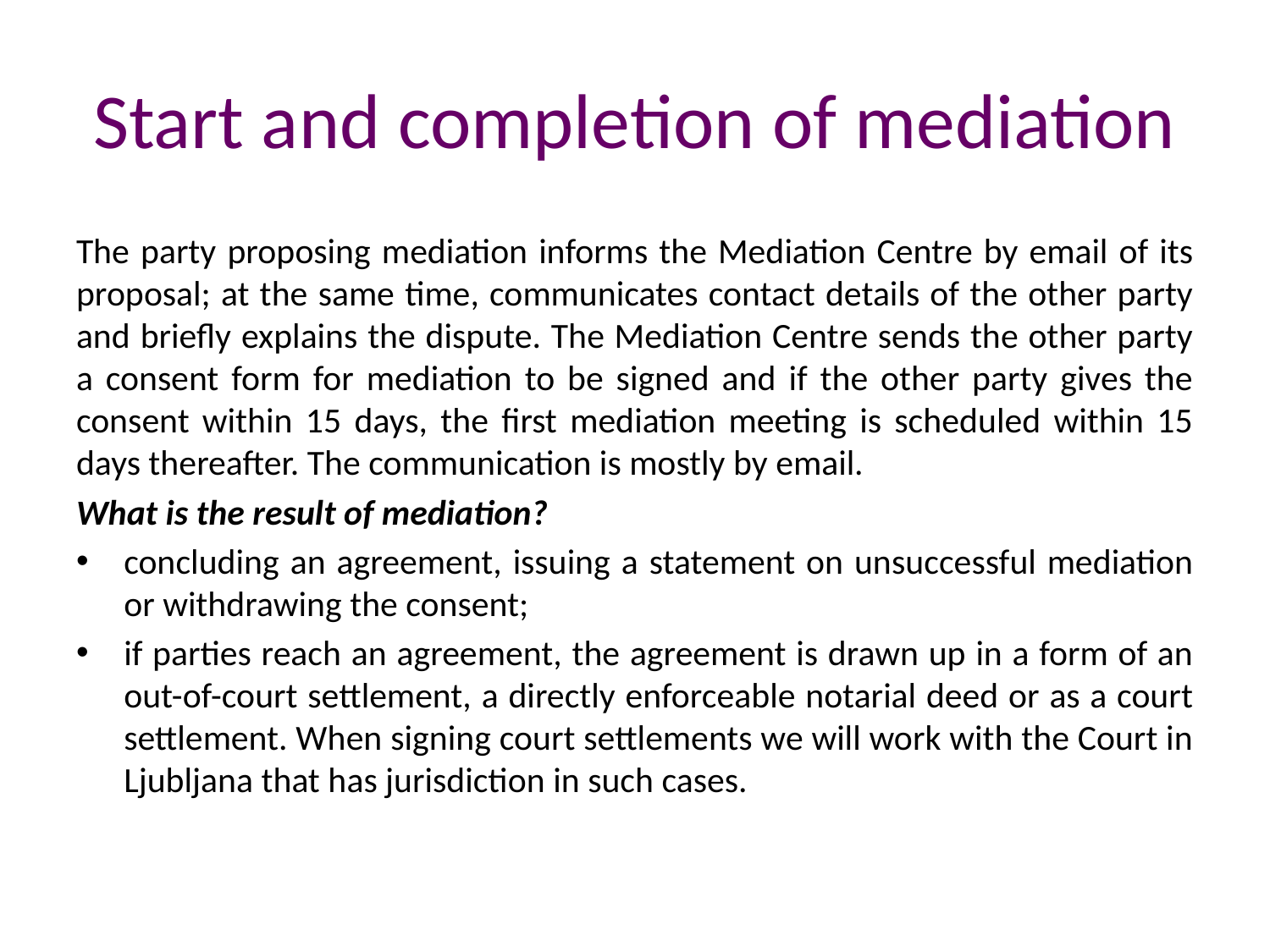

# Start and completion of mediation
The party proposing mediation informs the Mediation Centre by email of its proposal; at the same time, communicates contact details of the other party and briefly explains the dispute. The Mediation Centre sends the other party a consent form for mediation to be signed and if the other party gives the consent within 15 days, the first mediation meeting is scheduled within 15 days thereafter. The communication is mostly by email.
What is the result of mediation?
concluding an agreement, issuing a statement on unsuccessful mediation or withdrawing the consent;
if parties reach an agreement, the agreement is drawn up in a form of an out-of-court settlement, a directly enforceable notarial deed or as a court settlement. When signing court settlements we will work with the Court in Ljubljana that has jurisdiction in such cases.